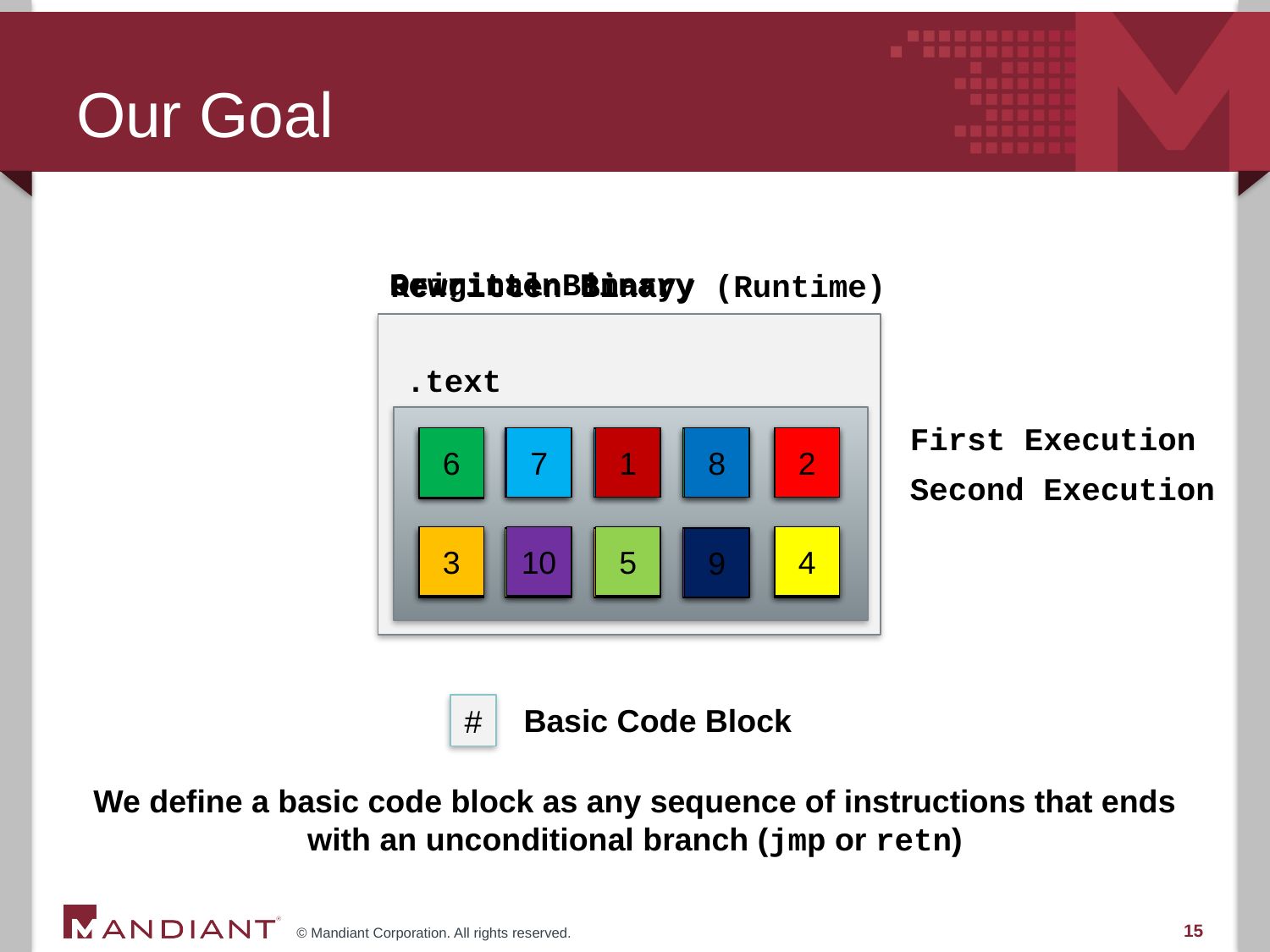

# Our Goal
Rewritten Binary
Original Binary
Rewritten Binary (Runtime)

.text

First Execution
6
7
1
8
1
2
1
9
2
7
3
6
4
5
4
Second Execution
3
10
5
4
9
6
2
5
7
3
8
10
9
10
8
#
Basic Code Block
We define a basic code block as any sequence of instructions that ends with an unconditional branch (jmp or retn)
15